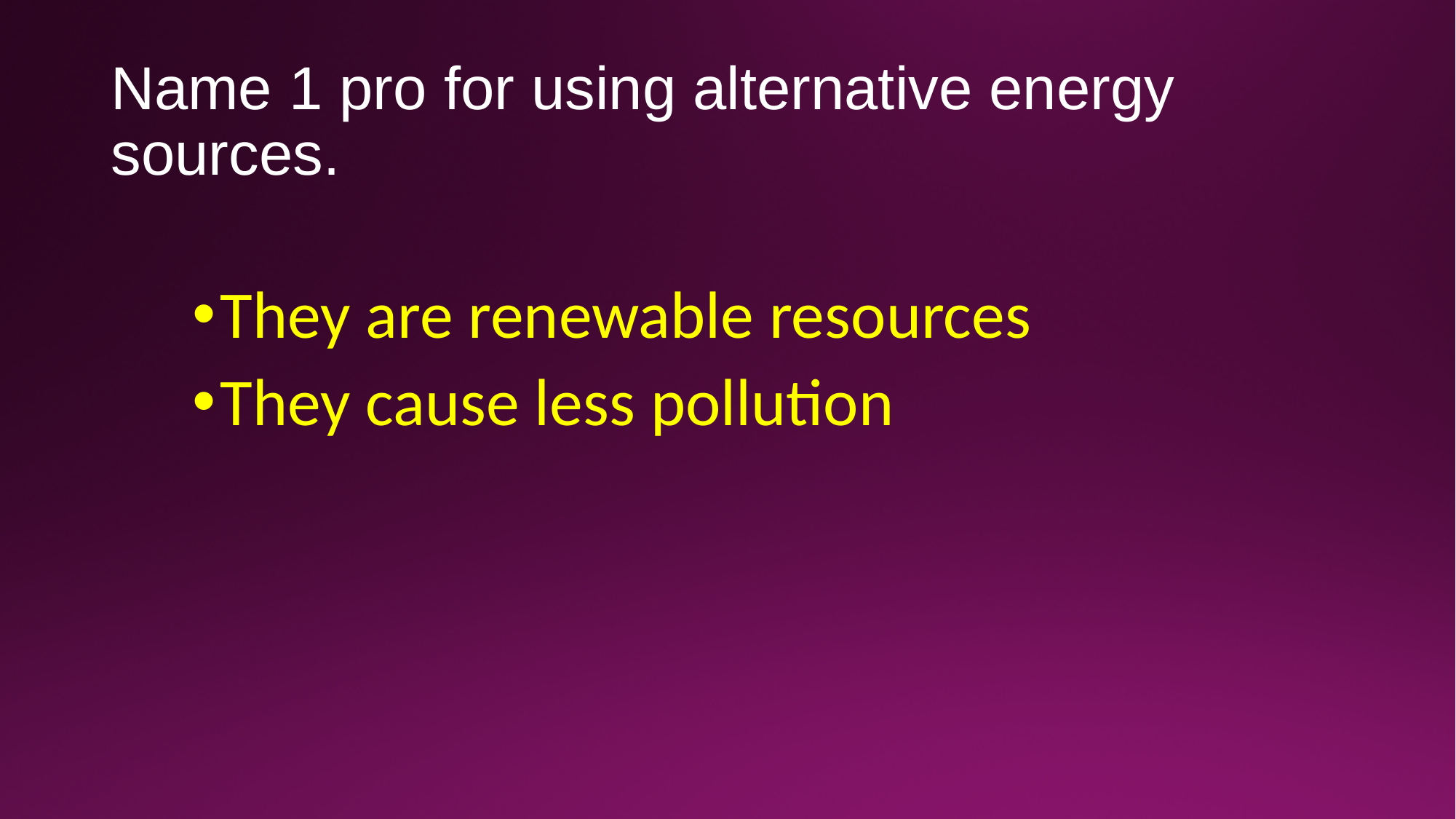

# Name 1 pro for using alternative energy sources.
They are renewable resources
They cause less pollution